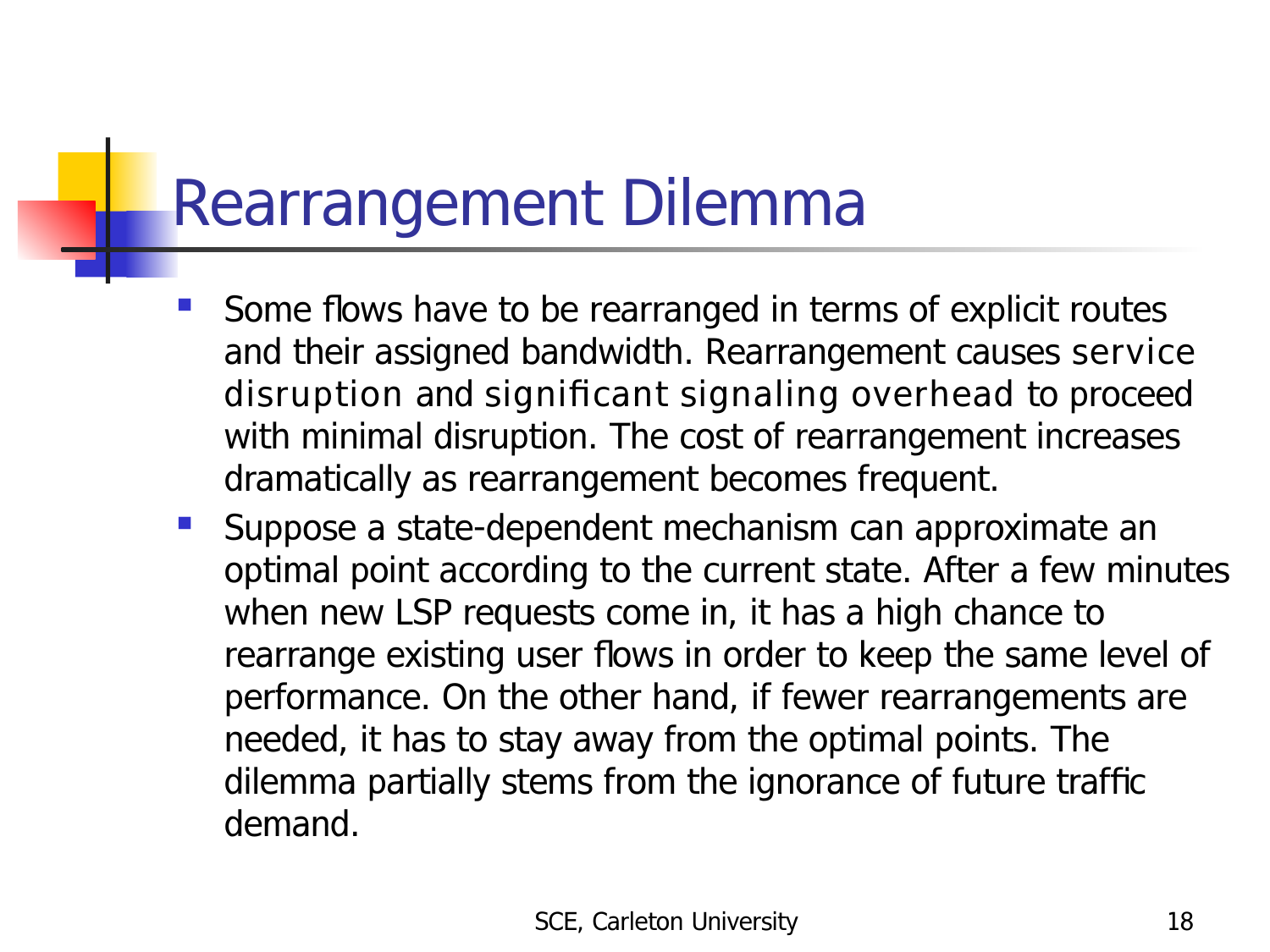

# Rearrangement Dilemma
Some flows have to be rearranged in terms of explicit routes and their assigned bandwidth. Rearrangement causes service disruption and significant signaling overhead to proceed with minimal disruption. The cost of rearrangement increases dramatically as rearrangement becomes frequent.
Suppose a state-dependent mechanism can approximate an optimal point according to the current state. After a few minutes when new LSP requests come in, it has a high chance to rearrange existing user flows in order to keep the same level of performance. On the other hand, if fewer rearrangements are needed, it has to stay away from the optimal points. The dilemma partially stems from the ignorance of future traffic demand.
SCE, Carleton University
18